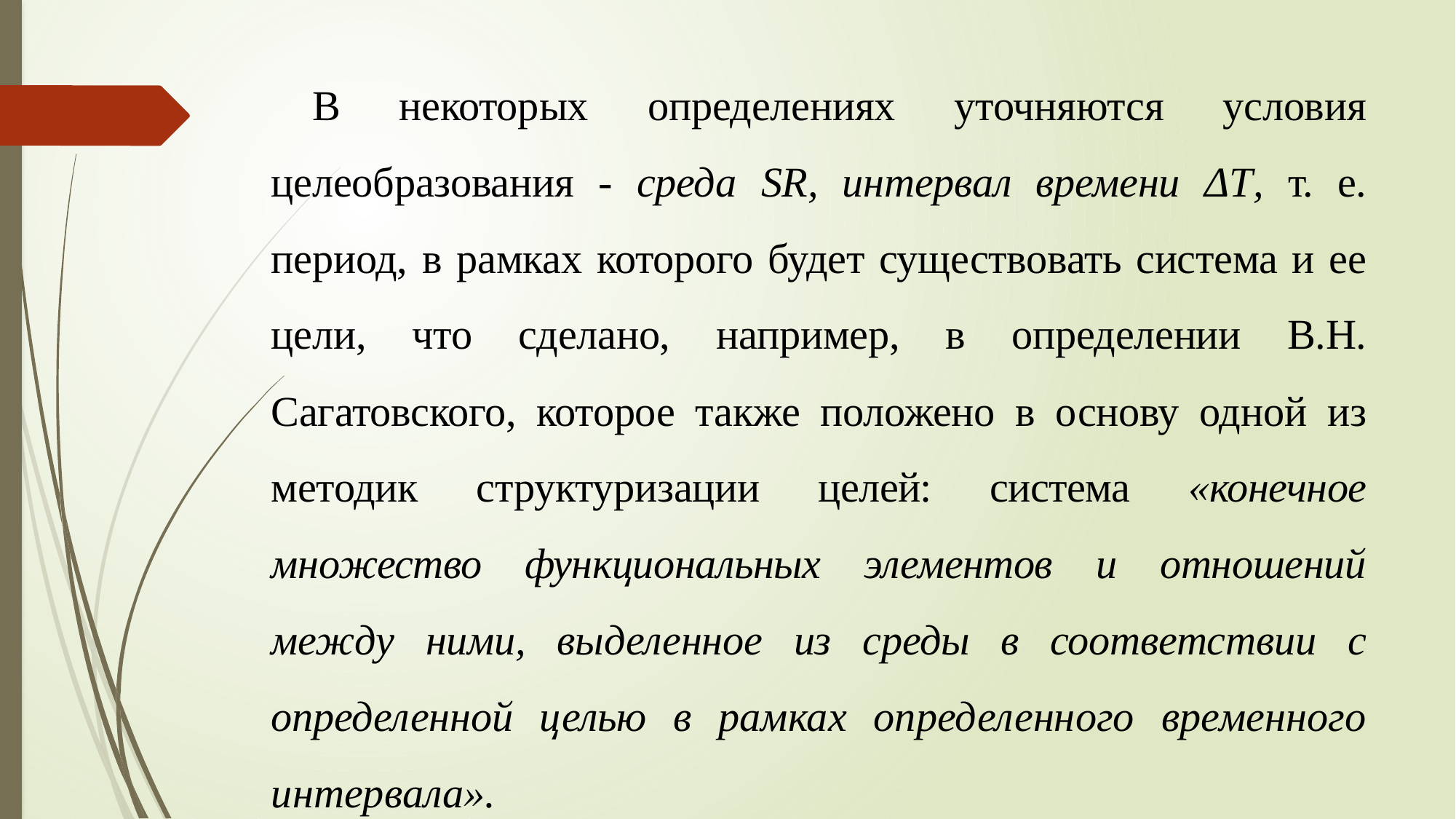

В некоторых определениях уточняются условия целеобразования - среда SR, интервал времени ΔT, т. е. период, в рамках которого будет существовать система и ее цели, что сделано, например, в определении В.Н. Сагатовского, которое также положено в основу одной из методик структуризации целей: система «конечное множество функциональных элементов и отно­шений между ними, выделенное из среды в соответствии с определенной целью в рамках определенного временного интервала».